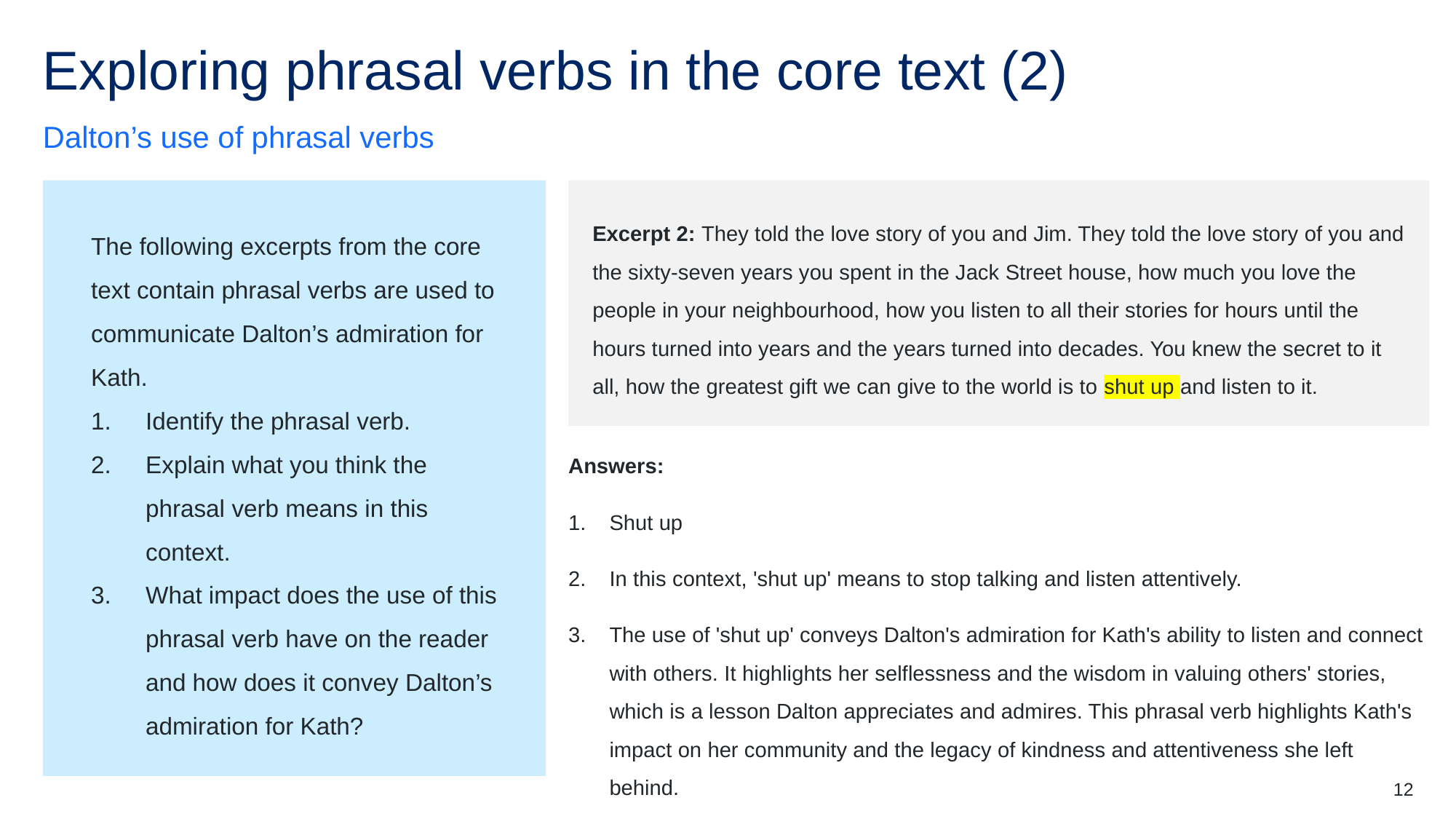

# Exploring phrasal verbs in the core text (2)
Dalton’s use of phrasal verbs
The following excerpts from the core text contain phrasal verbs are used to communicate Dalton’s admiration for Kath.
Identify the phrasal verb.
Explain what you think the phrasal verb means in this context.
What impact does the use of this phrasal verb have on the reader and how does it convey Dalton’s admiration for Kath?
Excerpt 2: They told the love story of you and Jim. They told the love story of you and the sixty-seven years you spent in the Jack Street house, how much you love the people in your neighbourhood, how you listen to all their stories for hours until the hours turned into years and the years turned into decades. You knew the secret to it all, how the greatest gift we can give to the world is to shut up and listen to it.
Answers:
Shut up
In this context, 'shut up' means to stop talking and listen attentively.
The use of 'shut up' conveys Dalton's admiration for Kath's ability to listen and connect with others. It highlights her selflessness and the wisdom in valuing others' stories, which is a lesson Dalton appreciates and admires. This phrasal verb highlights Kath's impact on her community and the legacy of kindness and attentiveness she left behind.
12